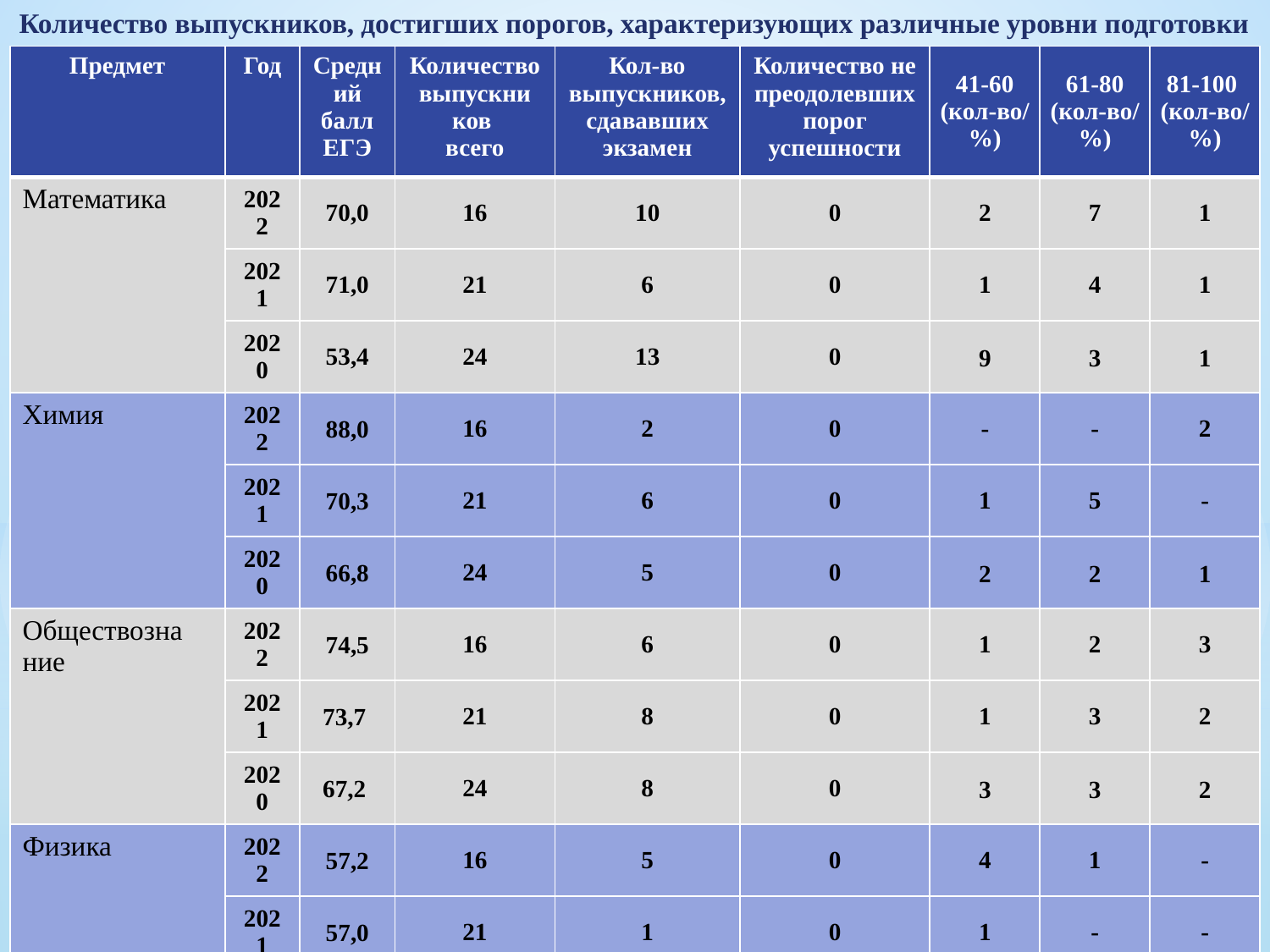

Количество выпускников, достигших порогов, характеризующих различные уровни подготовки
| Предмет | Год | Средний балл ЕГЭ | Количество выпускни ков всего | Кол-во выпускников, сдававших экзамен | Количество не преодолевших порог успешности | 41-60 (кол-во/ %) | 61-80 (кол-во/ %) | 81-100 (кол-во/ %) |
| --- | --- | --- | --- | --- | --- | --- | --- | --- |
| Математика | 2022 | 70,0 | 16 | 10 | 0 | 2 | 7 | 1 |
|  | 2021 | 71,0 | 21 | 6 | 0 | 1 | 4 | 1 |
|  | 2020 | 53,4 | 24 | 13 | 0 | 9 | 3 | 1 |
| Химия | 2022 | 88,0 | 16 | 2 | 0 | - | - | 2 |
|  | 2021 | 70,3 | 21 | 6 | 0 | 1 | 5 | - |
|  | 2020 | 66,8 | 24 | 5 | 0 | 2 | 2 | 1 |
| Обществозна ние | 2022 | 74,5 | 16 | 6 | 0 | 1 | 2 | 3 |
|  | 2021 | 73,7 | 21 | 8 | 0 | 1 | 3 | 2 |
|  | 2020 | 67,2 | 24 | 8 | 0 | 3 | 3 | 2 |
| Физика | 2022 | 57,2 | 16 | 5 | 0 | 4 | 1 | - |
|  | 2021 | 57,0 | 21 | 1 | 0 | 1 | - | - |
|  | 2020 | 53,5 | 24 | 6 | 0 | 5 | 1 | - |
| Биология | 2022 | 63,3 | 16 | 4 | 0 | 1 | 3 | - |
|  | 2021 | 61,5 | 21 | 9 | 0 | 4 | 5 | - |
|  | 2020 | 49,0 | 24 | 8 | 2 | 3 | 3 | - |
#